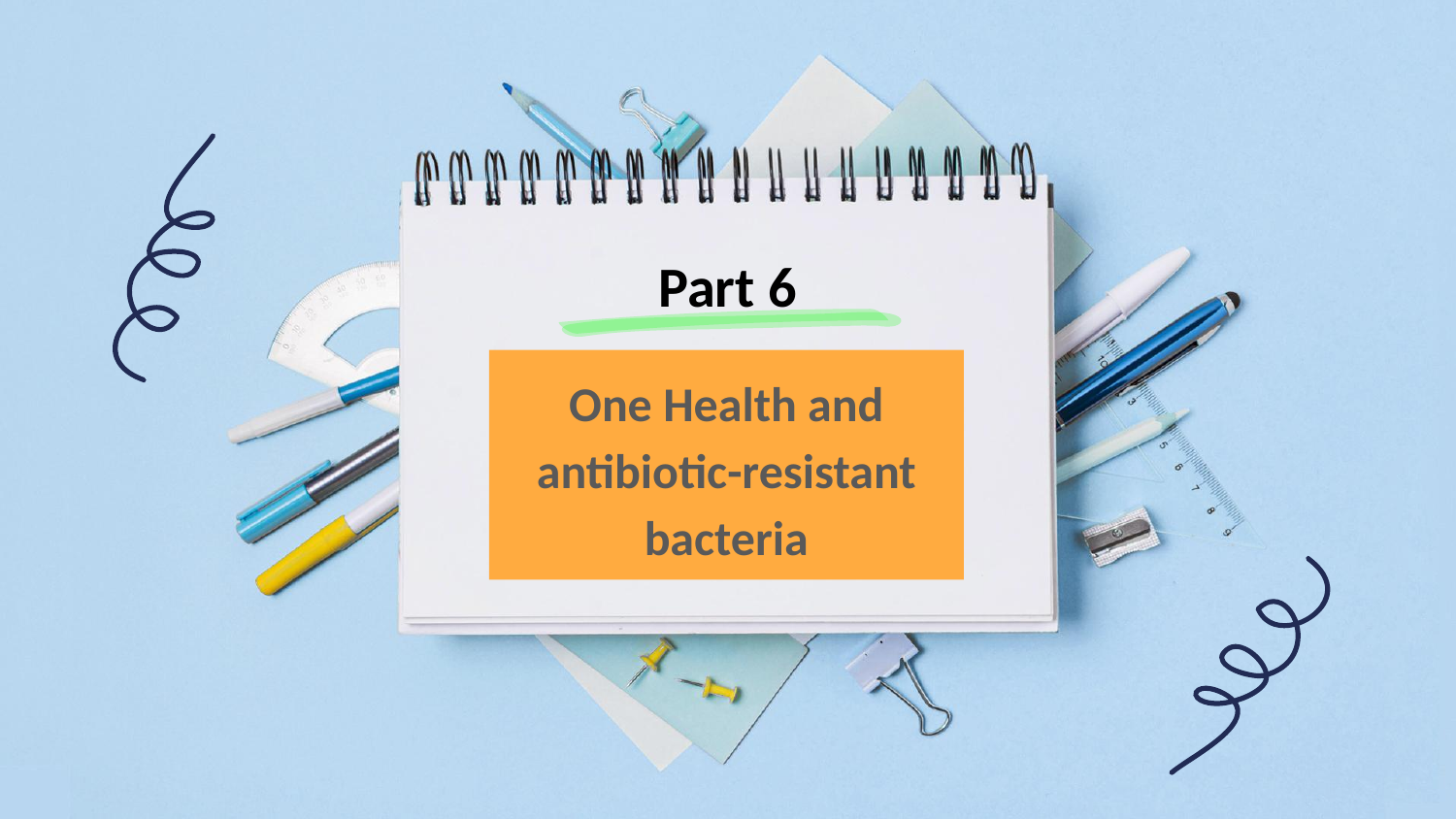

# Part 6

One Health and antibiotic-resistant bacteria